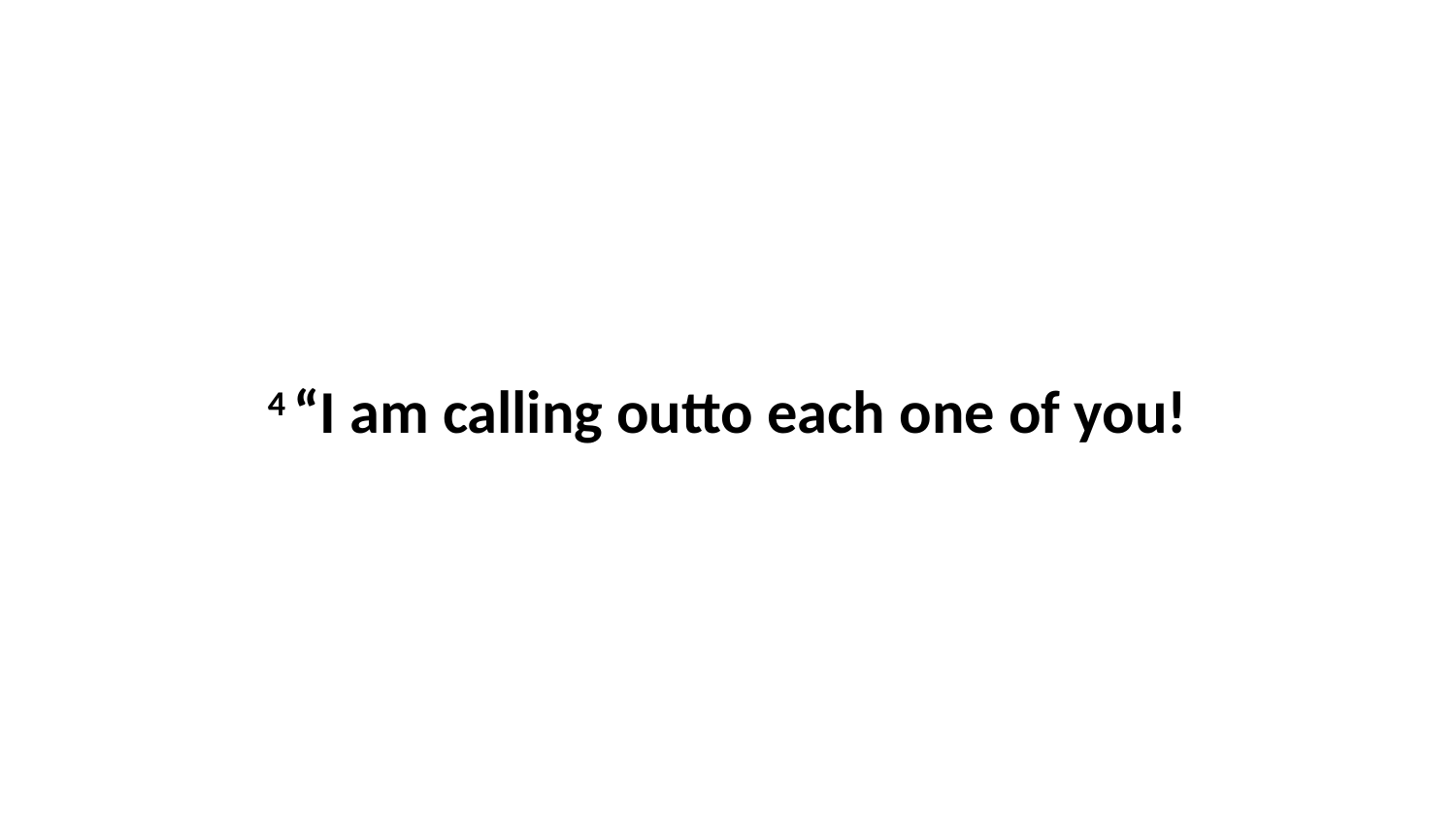

4 “I am calling outto each one of you!